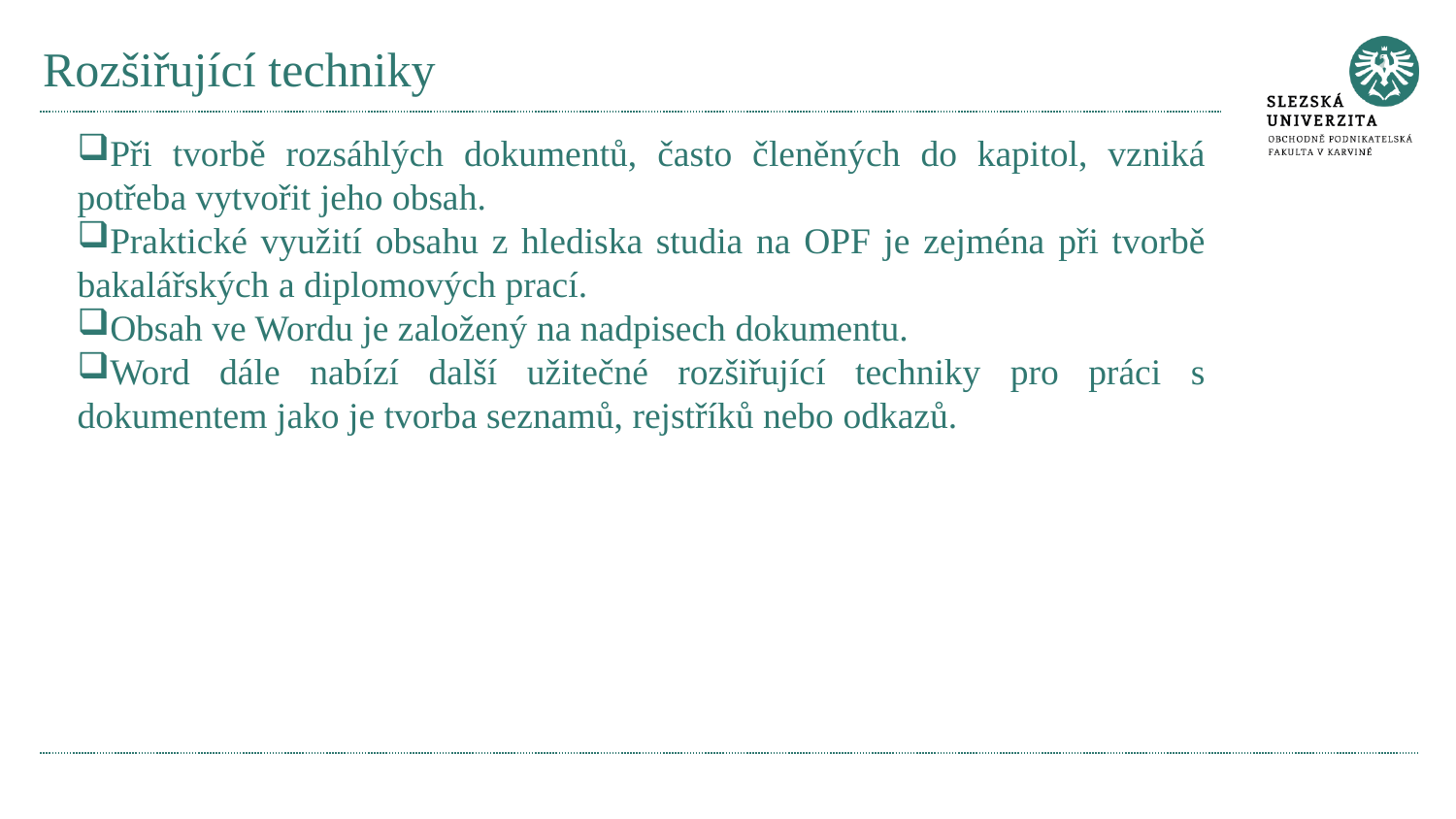

# Rozšiřující techniky
Při tvorbě rozsáhlých dokumentů, často členěných do kapitol, vzniká potřeba vytvořit jeho obsah.
Praktické využití obsahu z hlediska studia na OPF je zejména při tvorbě bakalářských a diplomových prací.
Obsah ve Wordu je založený na nadpisech dokumentu.
Word dále nabízí další užitečné rozšiřující techniky pro práci s dokumentem jako je tvorba seznamů, rejstříků nebo odkazů.